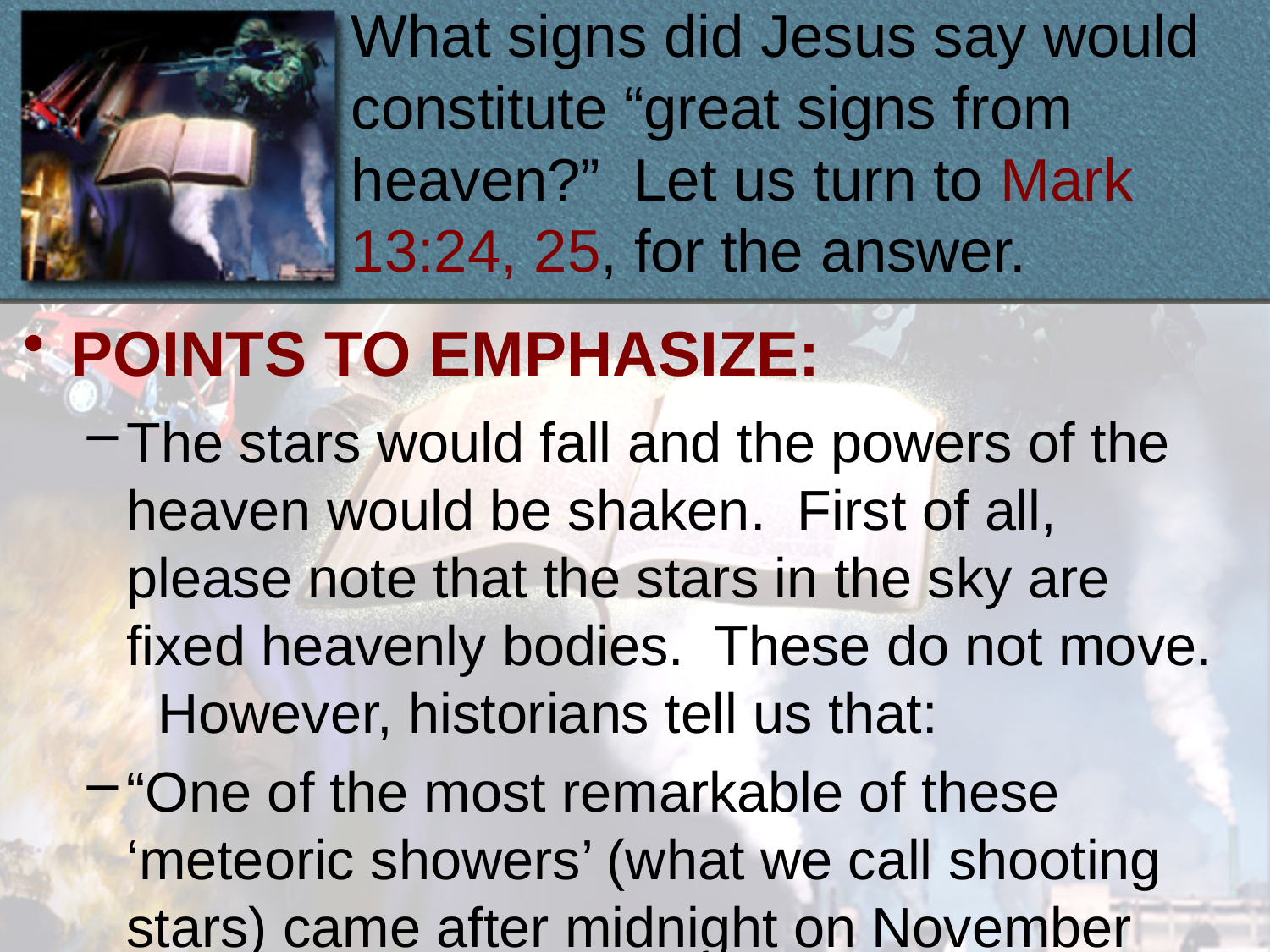

# What signs did Jesus say would constitute “great signs from heaven?”  Let us turn to Mark 13:24, 25, for the answer.
POINTS TO EMPHASIZE:
The stars would fall and the powers of the heaven would be shaken.  First of all, please note that the stars in the sky are fixed heavenly bodies.  These do not move.   However, historians tell us that:
“One of the most remarkable of these ‘meteoric showers’ (what we call shooting stars) came after midnight on November 12, 1833.